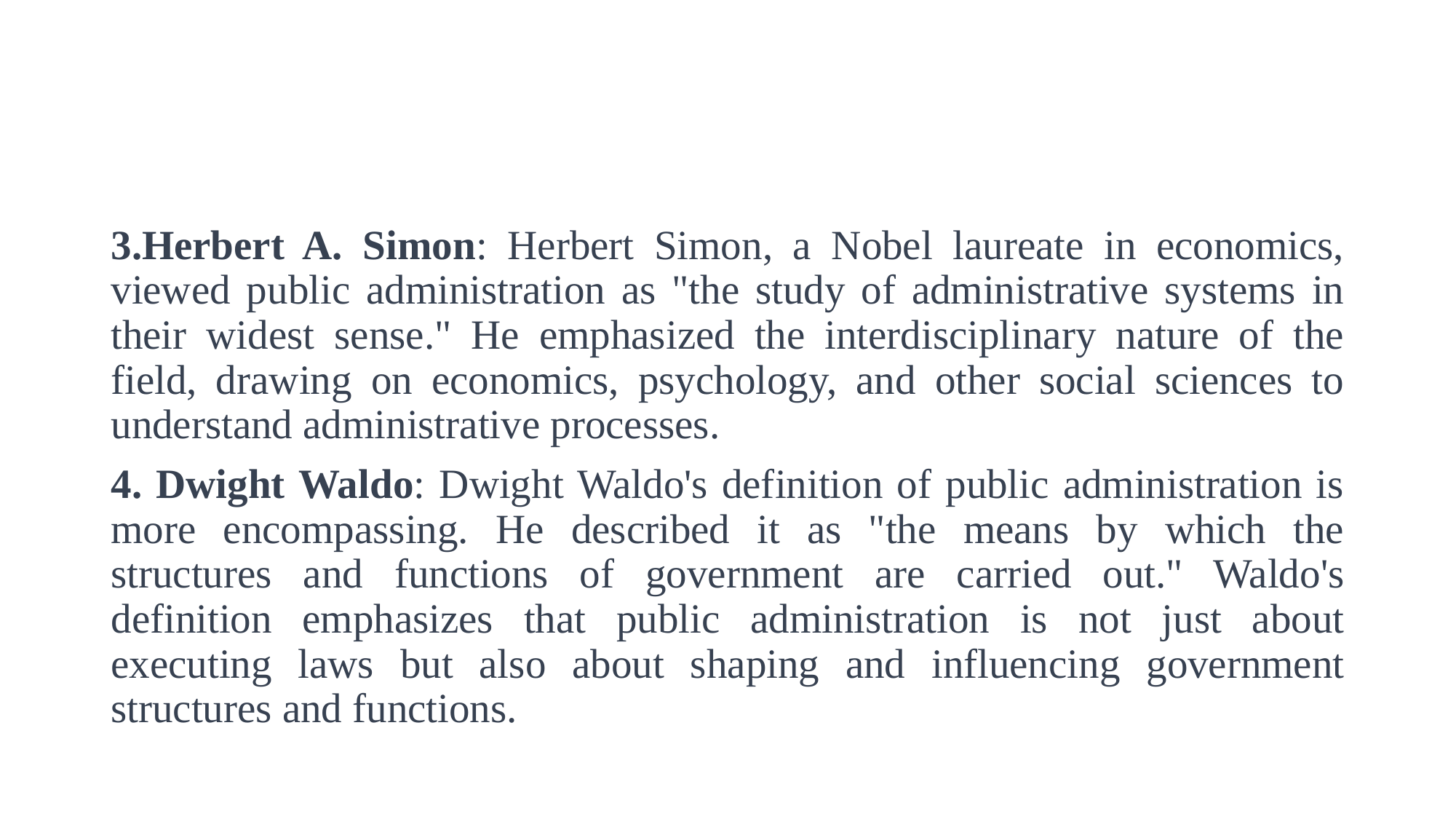

3.Herbert A. Simon: Herbert Simon, a Nobel laureate in economics, viewed public administration as "the study of administrative systems in their widest sense." He emphasized the interdisciplinary nature of the field, drawing on economics, psychology, and other social sciences to understand administrative processes.
4. Dwight Waldo: Dwight Waldo's definition of public administration is more encompassing. He described it as "the means by which the structures and functions of government are carried out." Waldo's definition emphasizes that public administration is not just about executing laws but also about shaping and influencing government structures and functions.